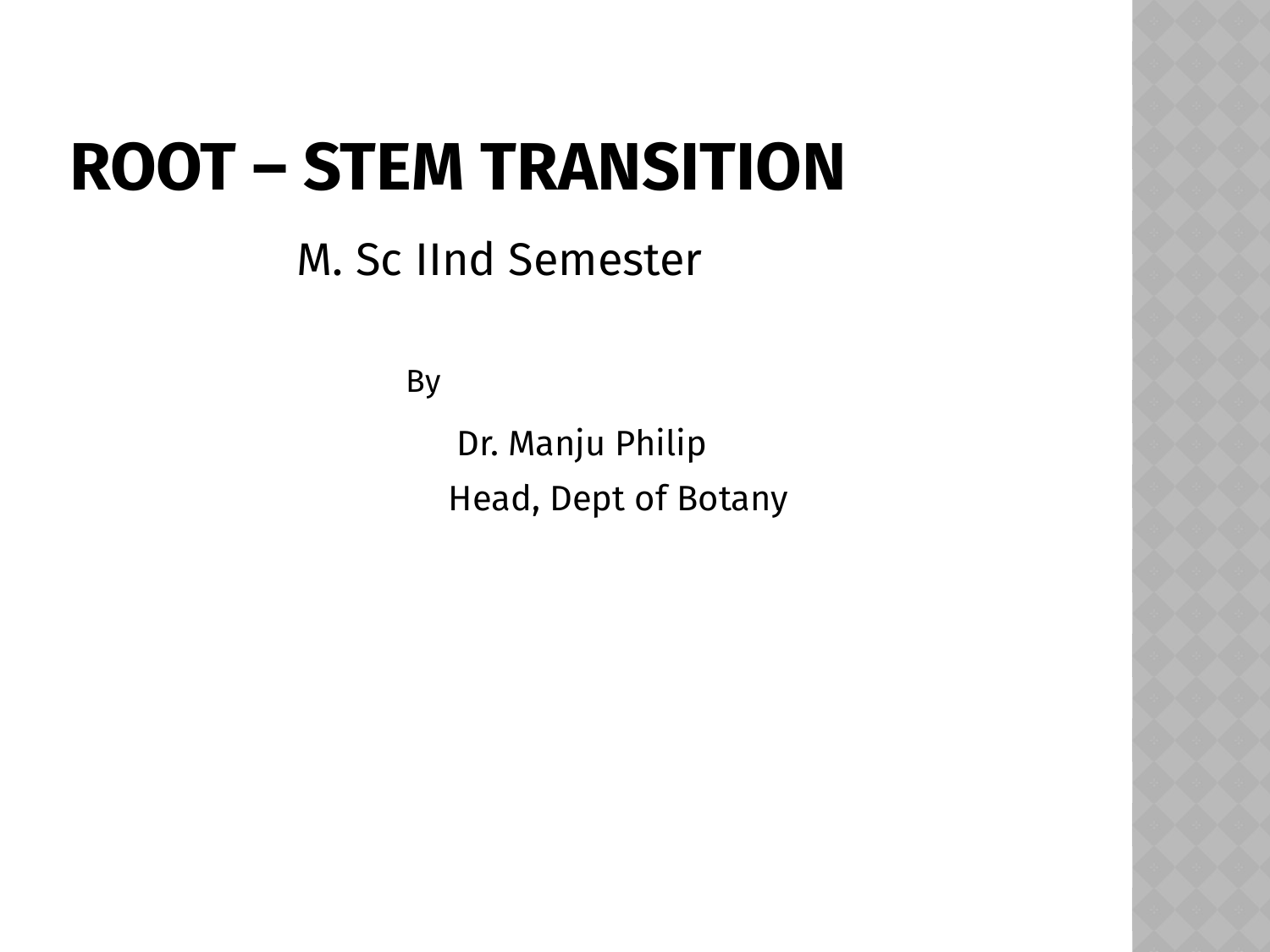

# Root – stem transition
                  M. Sc IInd Semester

                                       By
                               Dr. Manju Philip
                                        Head, Dept of Botany